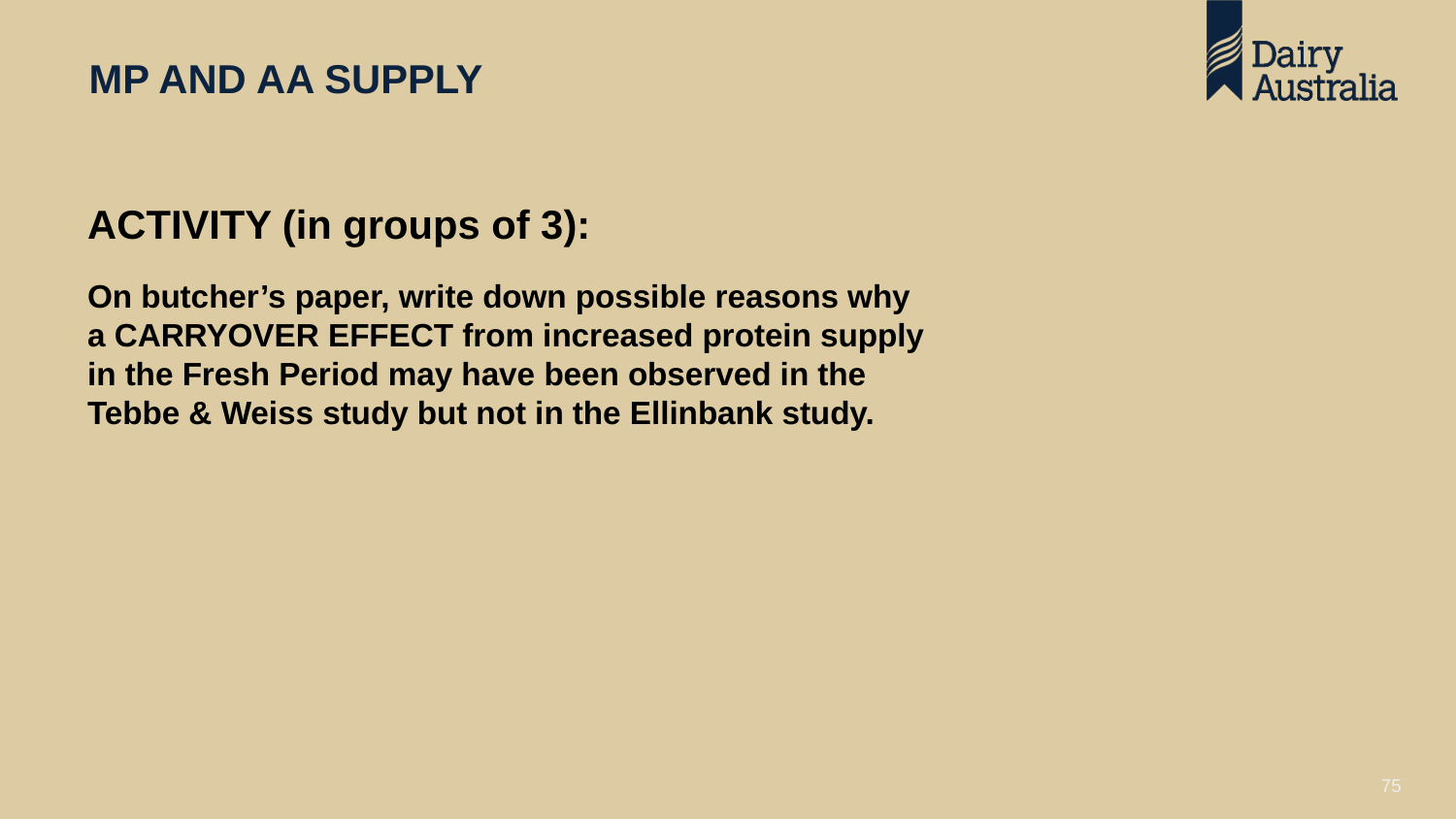

MP and AA SUPPLY
ACTIVITY (in groups of 3):

On butcher’s paper, write down possible reasons why a CARRYOVER EFFECT from increased protein supply in the Fresh Period may have been observed in the Tebbe & Weiss study but not in the Ellinbank study.

75